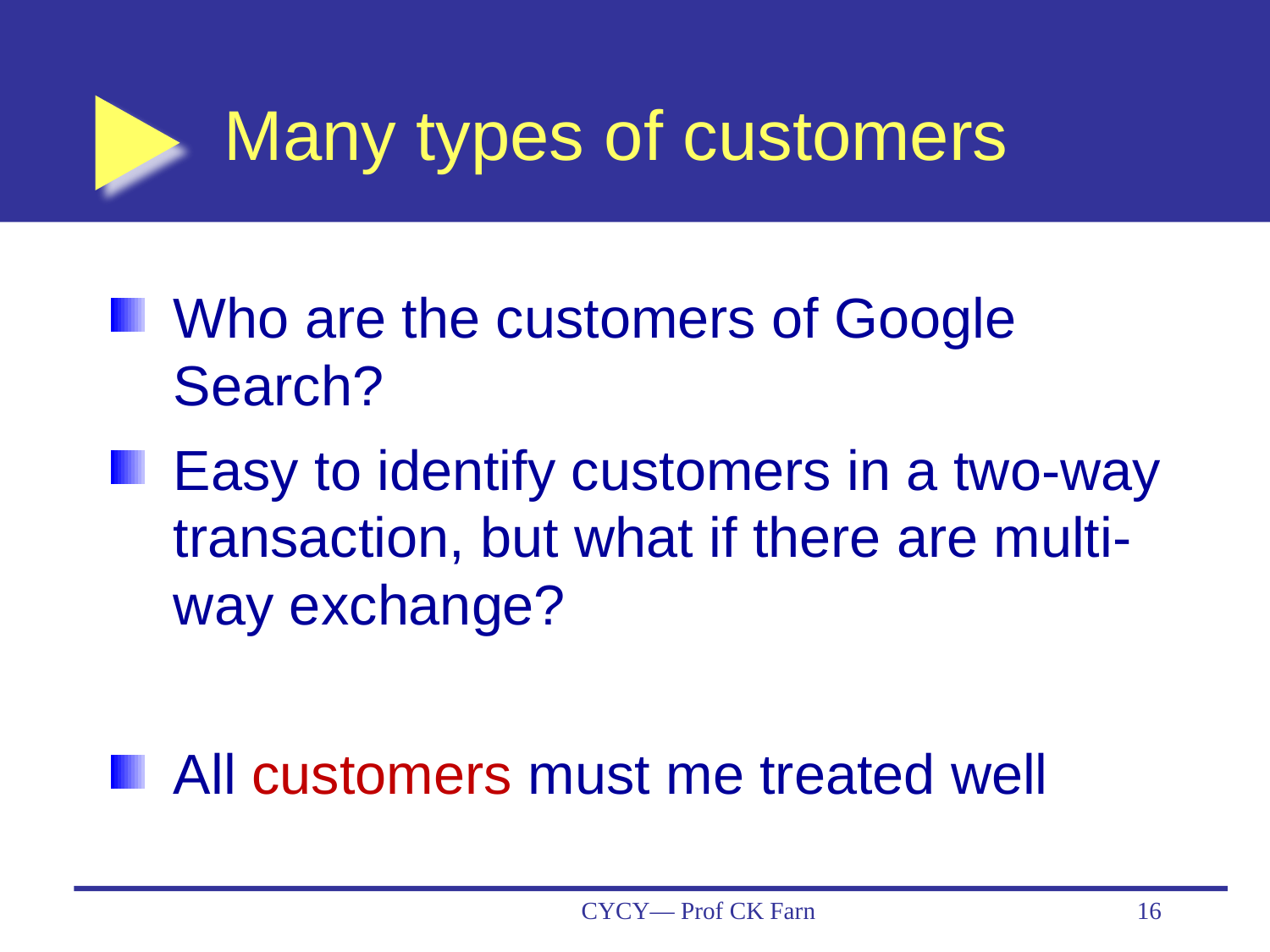

# Many types of customers
Who are the customers of Google Search?
Easy to identify customers in a two-way transaction, but what if there are multi-way exchange?

All customers must me treated well
CYCY— Prof CK Farn
16